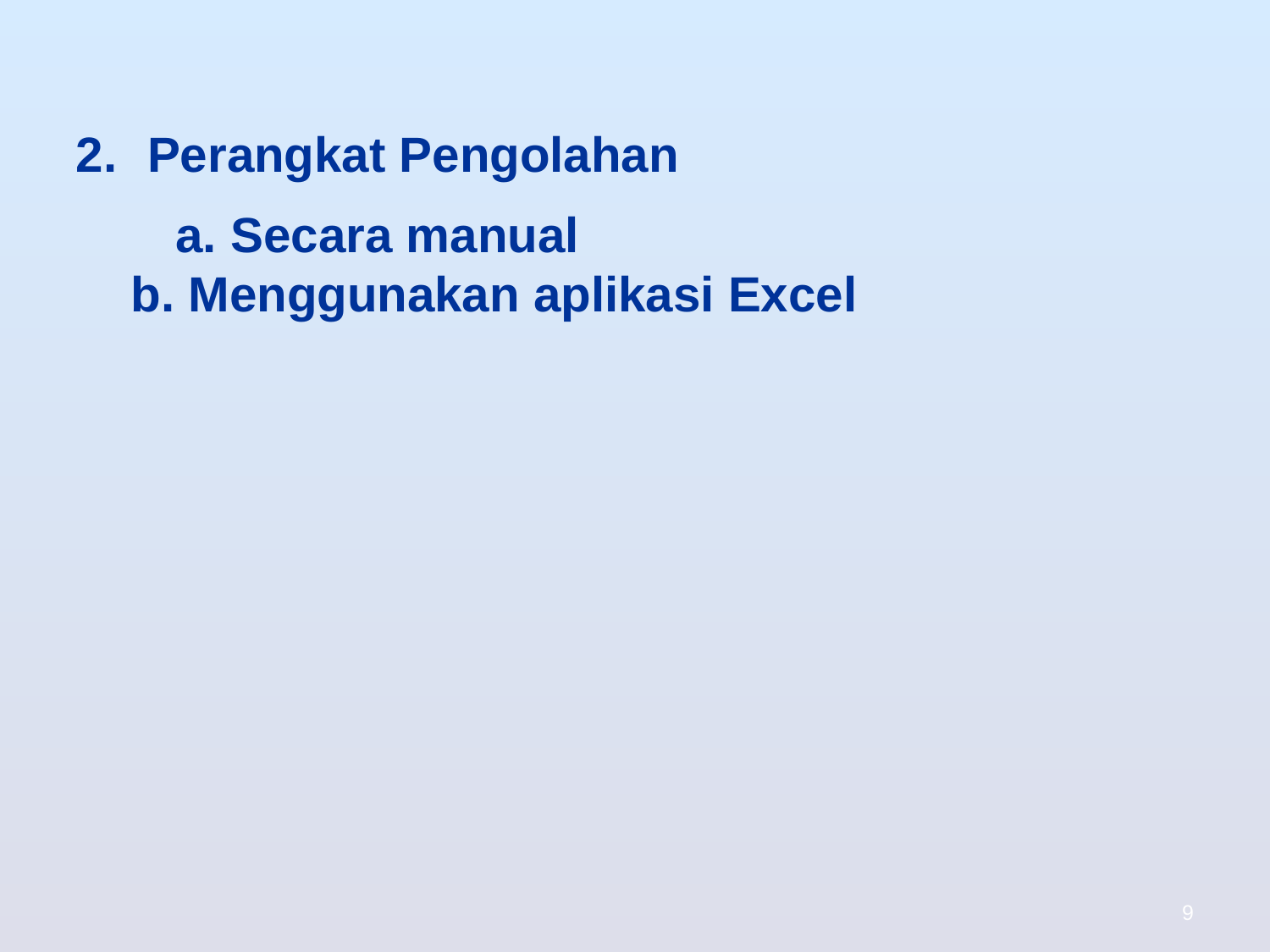

#
Perangkat Pengolahan

	a. Secara manual
    b. Menggunakan aplikasi Excel
9